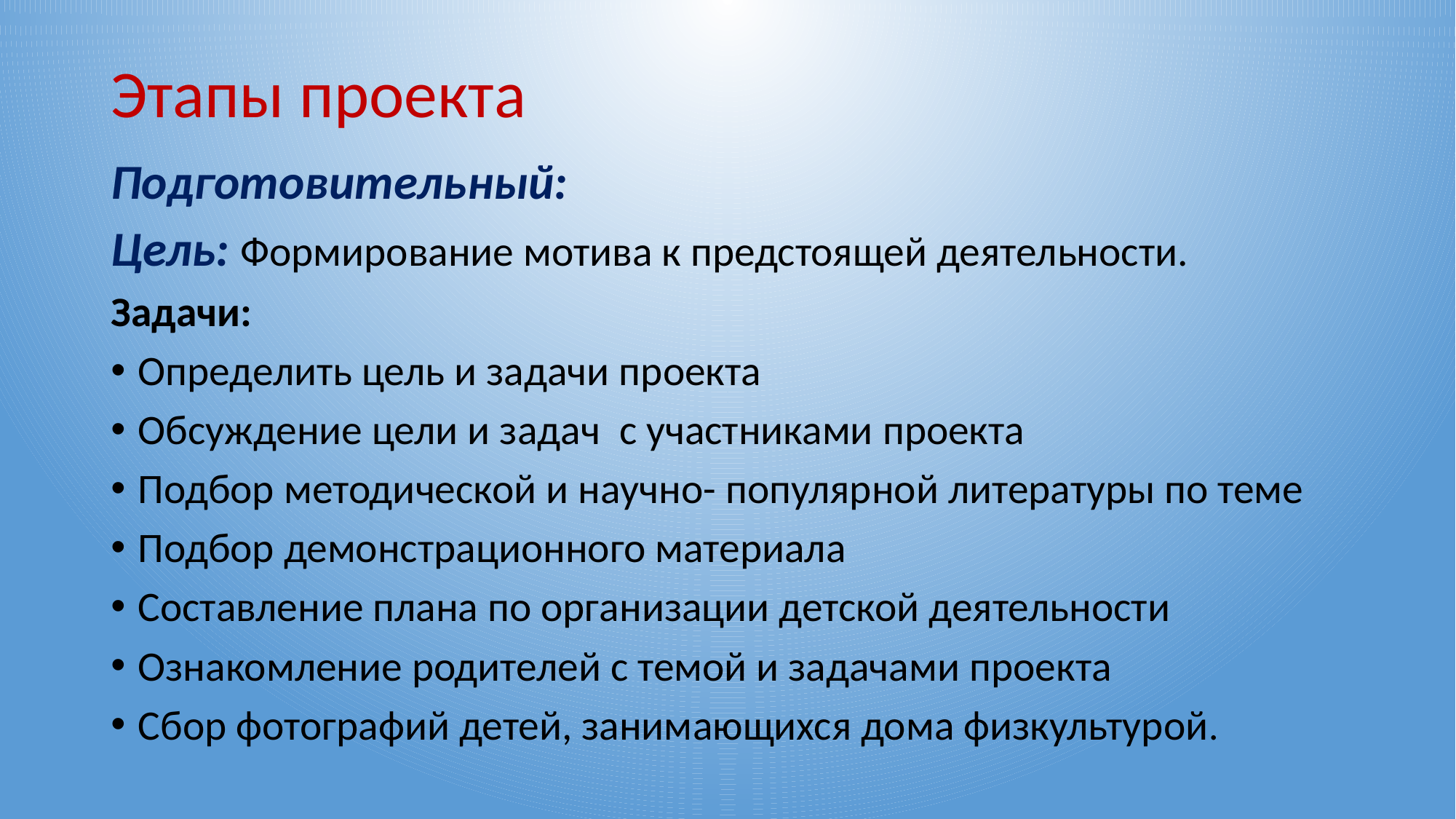

# Этапы проекта
Подготовительный:
Цель: Формирование мотива к предстоящей деятельности.
Задачи:
Определить цель и задачи проекта
Обсуждение цели и задач  с участниками проекта
Подбор методической и научно- популярной литературы по теме
Подбор демонстрационного материала
Составление плана по организации детской деятельности
Ознакомление родителей с темой и задачами проекта
Сбор фотографий детей, занимающихся дома физкультурой.